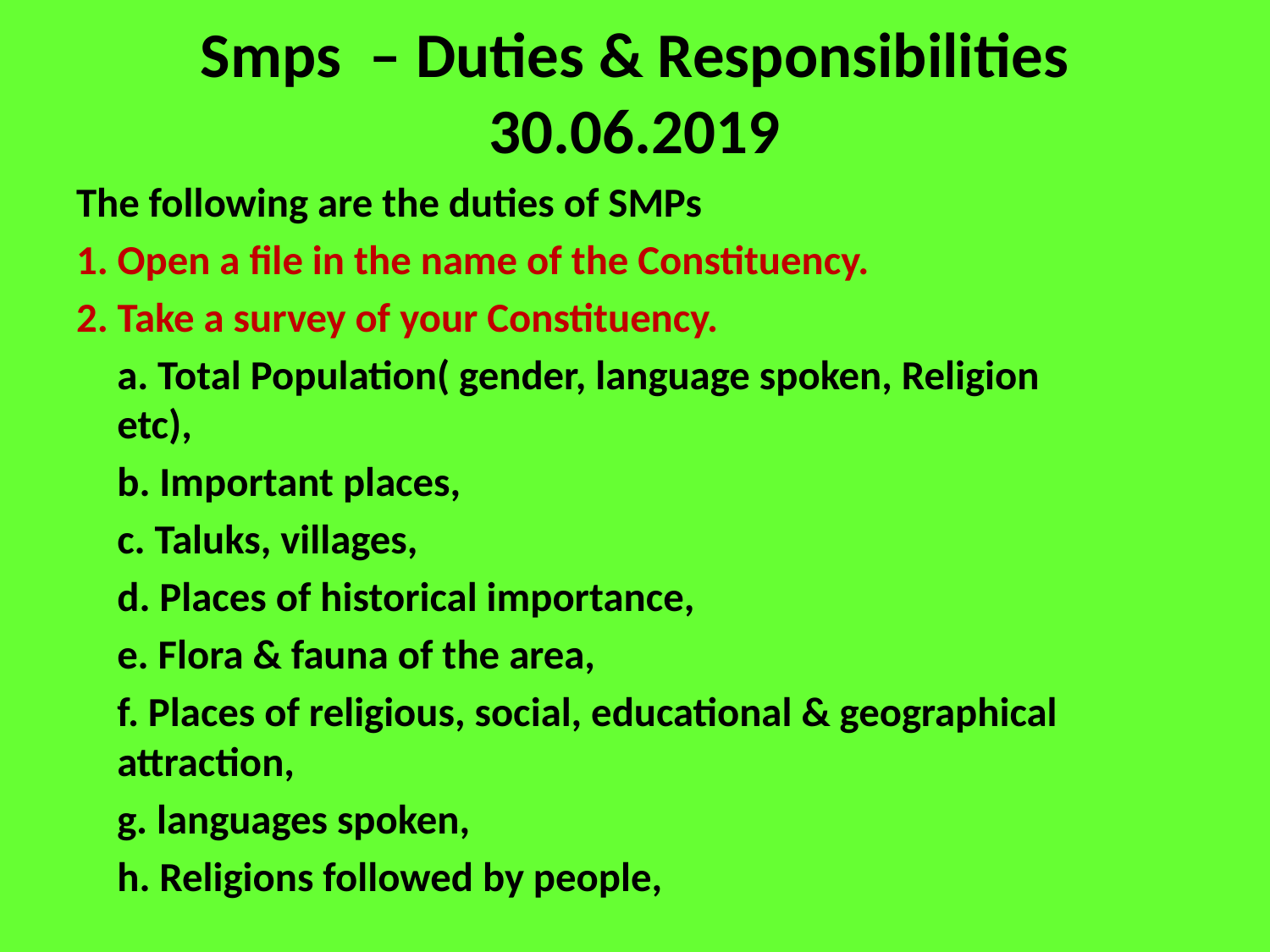

# Smps  – Duties & Responsibilities 30.06.2019
The following are the duties of SMPs
1. Open a file in the name of the Constituency.
2. Take a survey of your Constituency.
	a. Total Population( gender, language spoken, Religion 	etc),
	b. Important places,
	c. Taluks, villages,
	d. Places of historical importance,
	e. Flora & fauna of the area,
	f. Places of religious, social, educational & geographical attraction,
 	g. languages spoken,
	h. Religions followed by people,